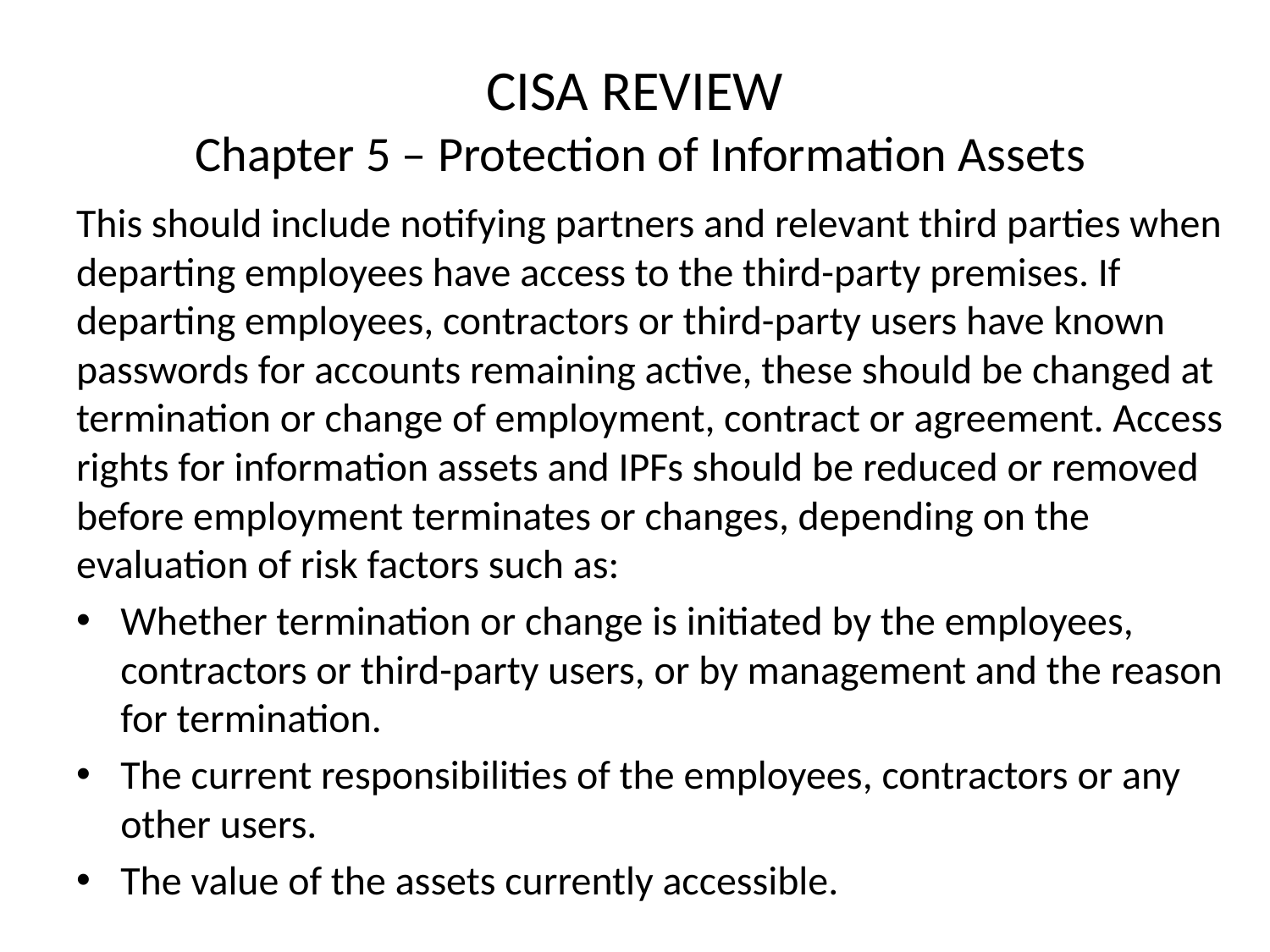

# CISA REVIEW Chapter 5 – Protection of Information Assets
This should include notifying partners and relevant third parties when departing employees have access to the third-party premises. If departing employees, contractors or third-party users have known passwords for accounts remaining active, these should be changed at termination or change of employment, contract or agreement. Access rights for information assets and IPFs should be reduced or removed before employment terminates or changes, depending on the evaluation of risk factors such as:
Whether termination or change is initiated by the employees, contractors or third-party users, or by management and the reason for termination.
The current responsibilities of the employees, contractors or any other users.
The value of the assets currently accessible.